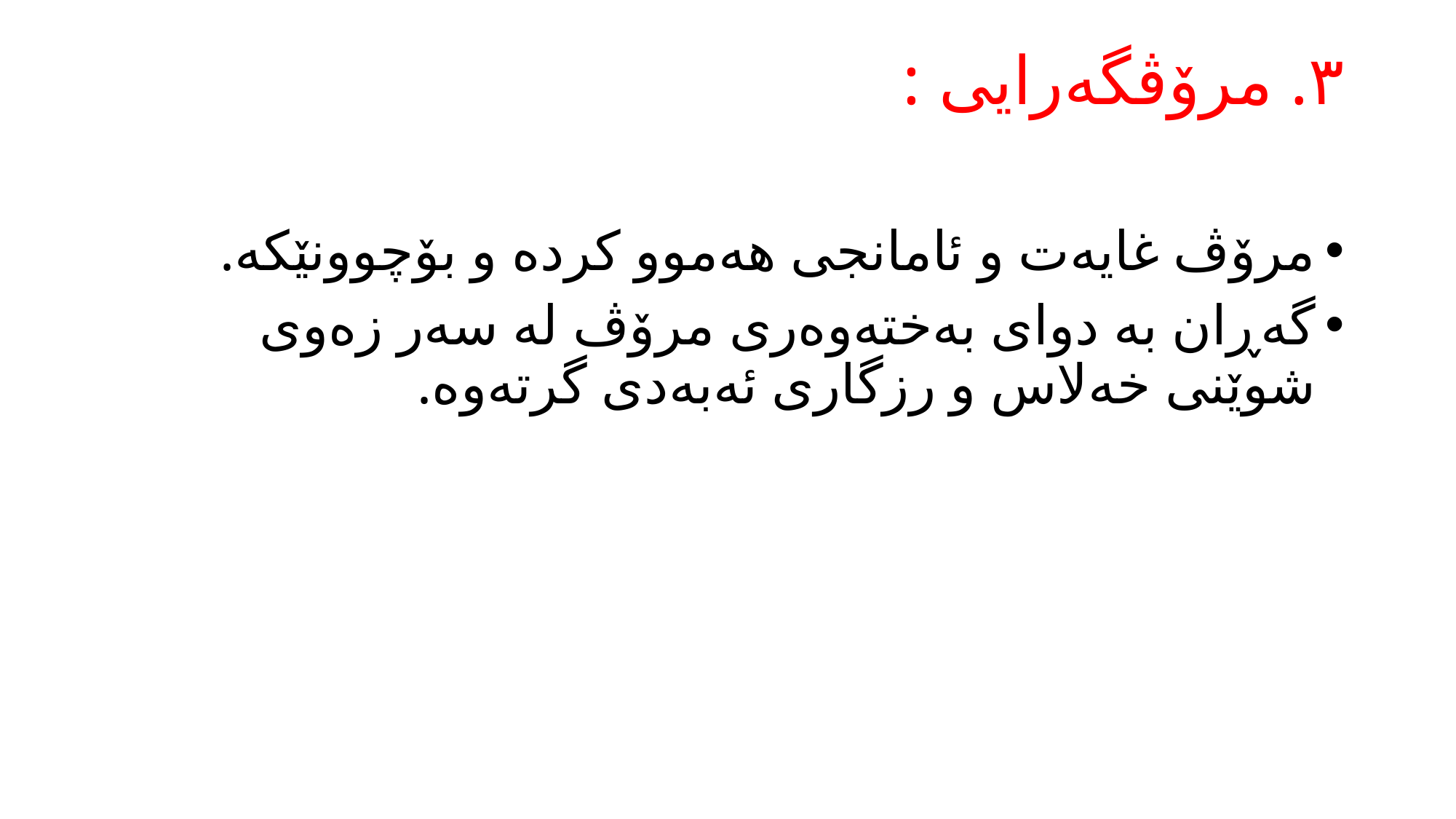

# ٣. مرۆڤگەرایی :
مرۆڤ غایەت و ئامانجی ھەموو کردە و بۆچوونێکە.
گەڕان بە دوای بەختەوەری مرۆڤ لە سەر زەوی شوێنی خەلاس و رزگاری ئەبەدی گرتەوە.